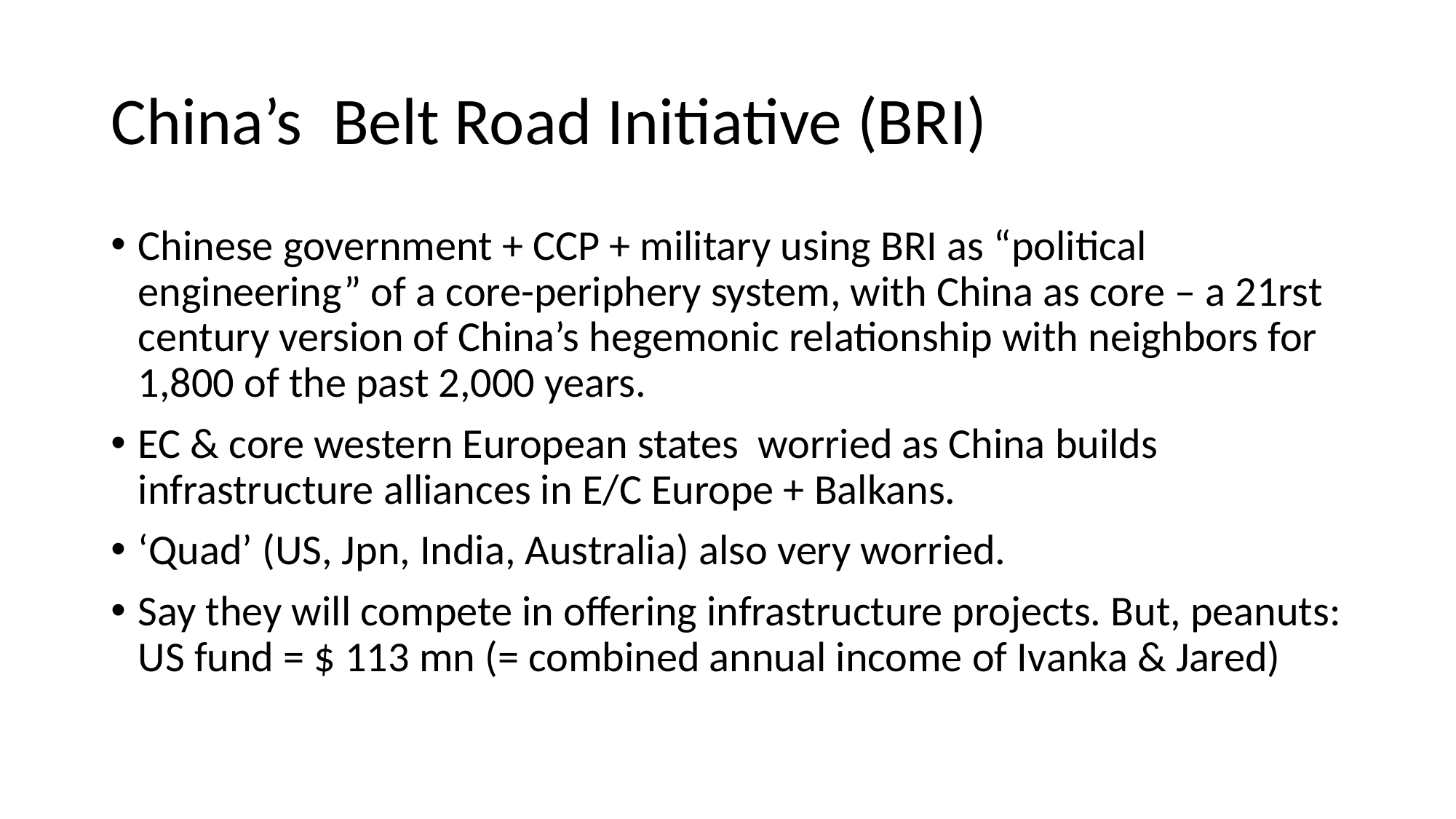

# China’s  Belt Road Initiative (BRI)
Chinese government + CCP + military using BRI as “political engineering” of a core-periphery system, with China as core – a 21rst century version of China’s hegemonic relationship with neighbors for 1,800 of the past 2,000 years.
EC & core western European states  worried as China builds infrastructure alliances in E/C Europe + Balkans.
‘Quad’ (US, Jpn, India, Australia) also very worried.
Say they will compete in offering infrastructure projects. But, peanuts: US fund = $ 113 mn (= combined annual income of Ivanka & Jared)